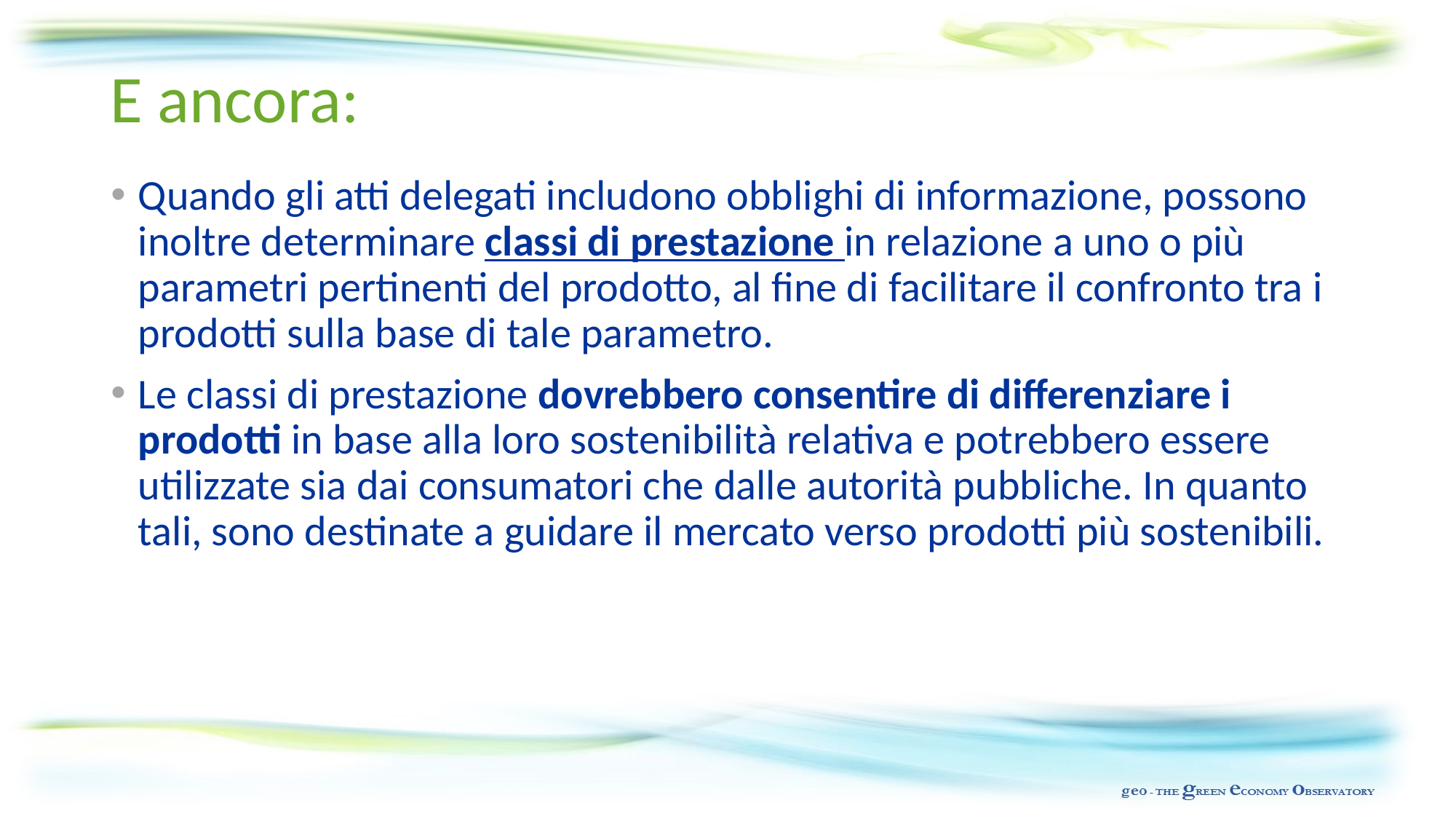

# E ancora:
Quando gli atti delegati includono obblighi di informazione, possono inoltre determinare classi di prestazione in relazione a uno o più parametri pertinenti del prodotto, al fine di facilitare il confronto tra i prodotti sulla base di tale parametro.
Le classi di prestazione dovrebbero consentire di differenziare i prodotti in base alla loro sostenibilità relativa e potrebbero essere utilizzate sia dai consumatori che dalle autorità pubbliche. In quanto tali, sono destinate a guidare il mercato verso prodotti più sostenibili.